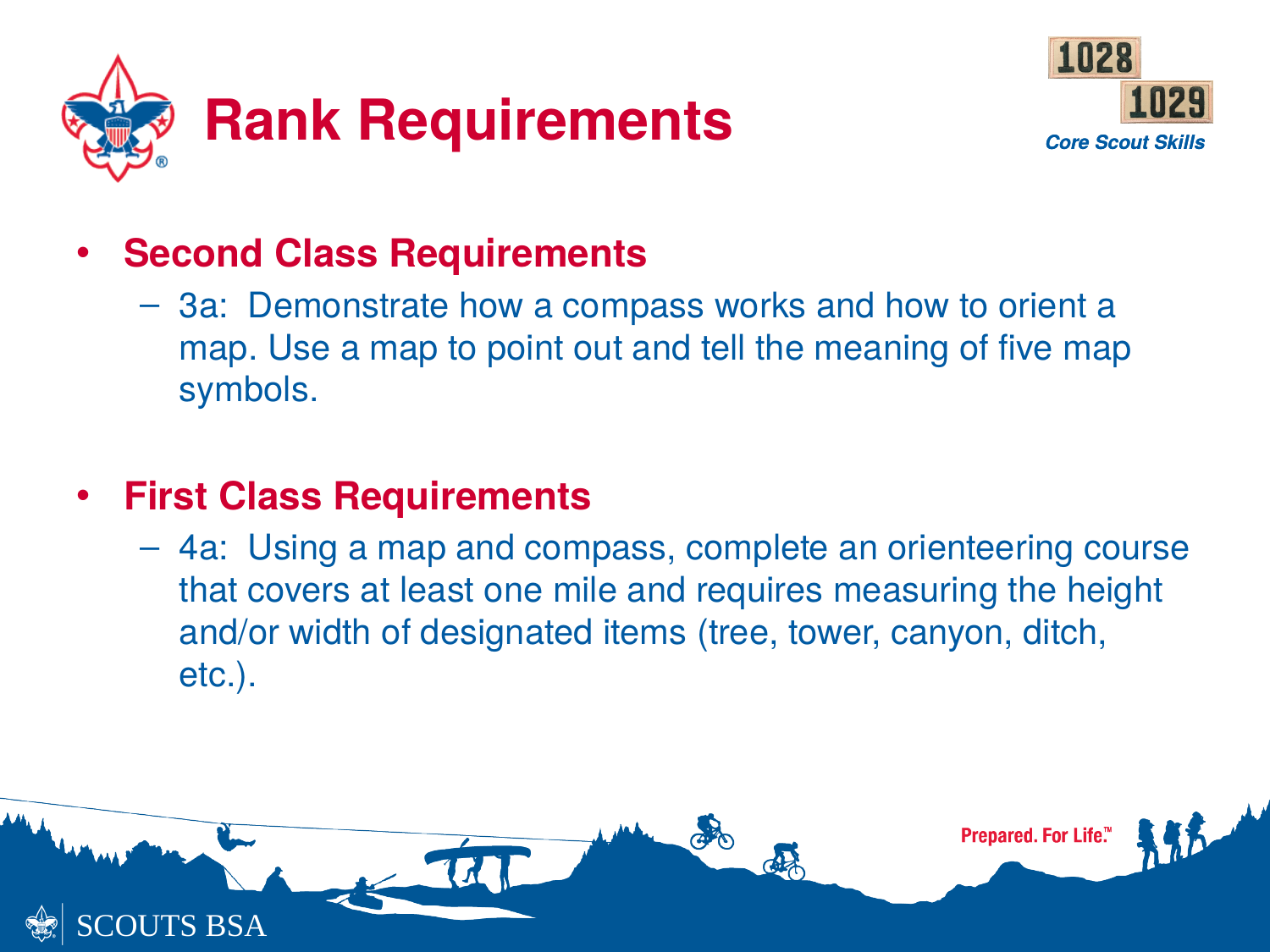

# Rank Requirements
Second Class Requirements
3a:  Demonstrate how a compass works and how to orient a map. Use a map to point out and tell the meaning of five map symbols.

First Class Requirements
4a:  Using a map and compass, complete an orienteering course that covers at least one mile and requires measuring the height and/or width of designated items (tree, tower, canyon, ditch, etc.).